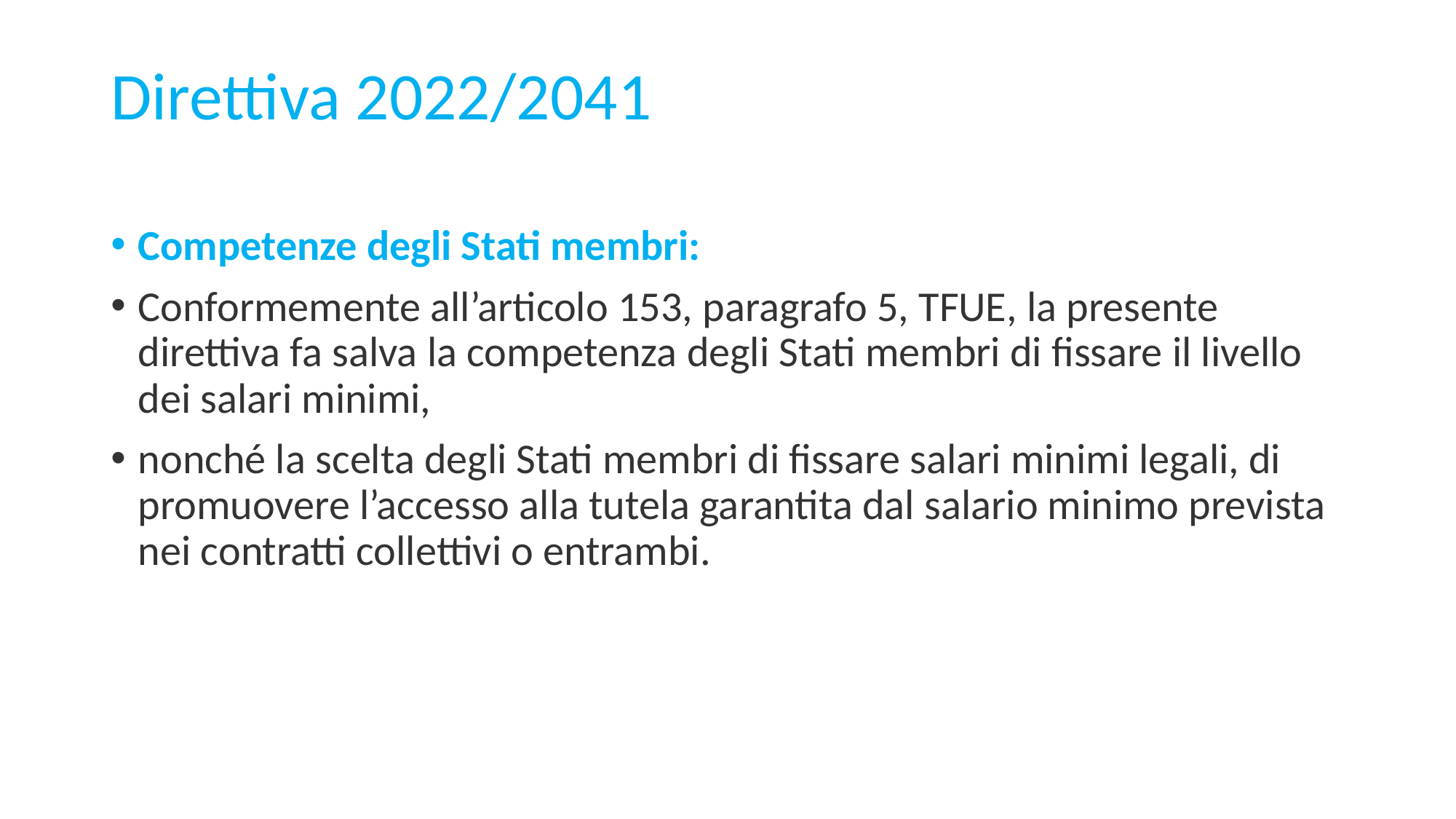

# Direttiva 2022/2041
Competenze degli Stati membri:
Conformemente all’articolo 153, paragrafo 5, TFUE, la presente direttiva fa salva la competenza degli Stati membri di fissare il livello dei salari minimi,
nonché la scelta degli Stati membri di fissare salari minimi legali, di promuovere l’accesso alla tutela garantita dal salario minimo prevista nei contratti collettivi o entrambi.